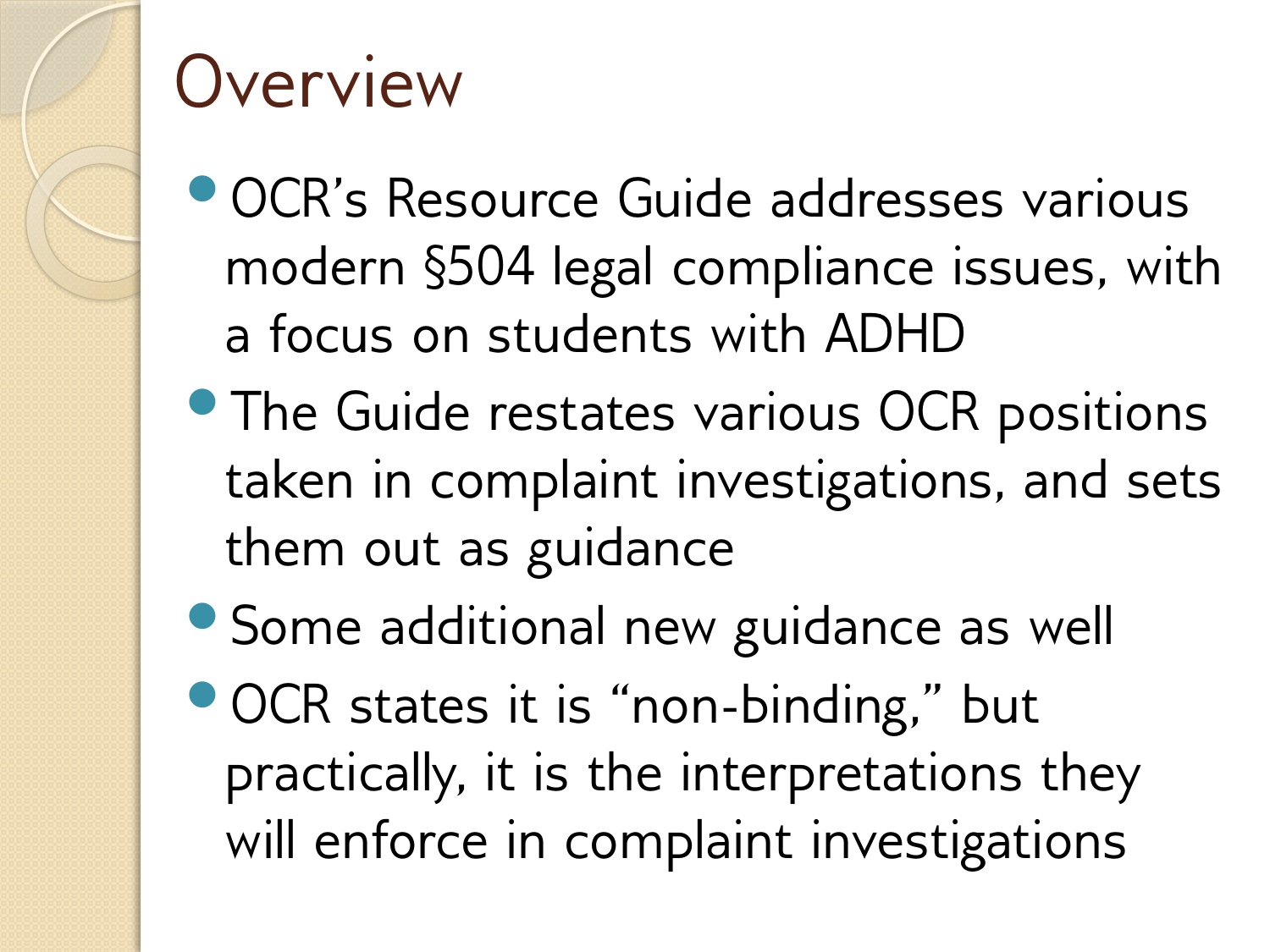

# Overview
OCR’s Resource Guide addresses various modern §504 legal compliance issues, with a focus on students with ADHD
The Guide restates various OCR positions taken in complaint investigations, and sets them out as guidance
Some additional new guidance as well
OCR states it is “non-binding,” but practically, it is the interpretations they will enforce in complaint investigations